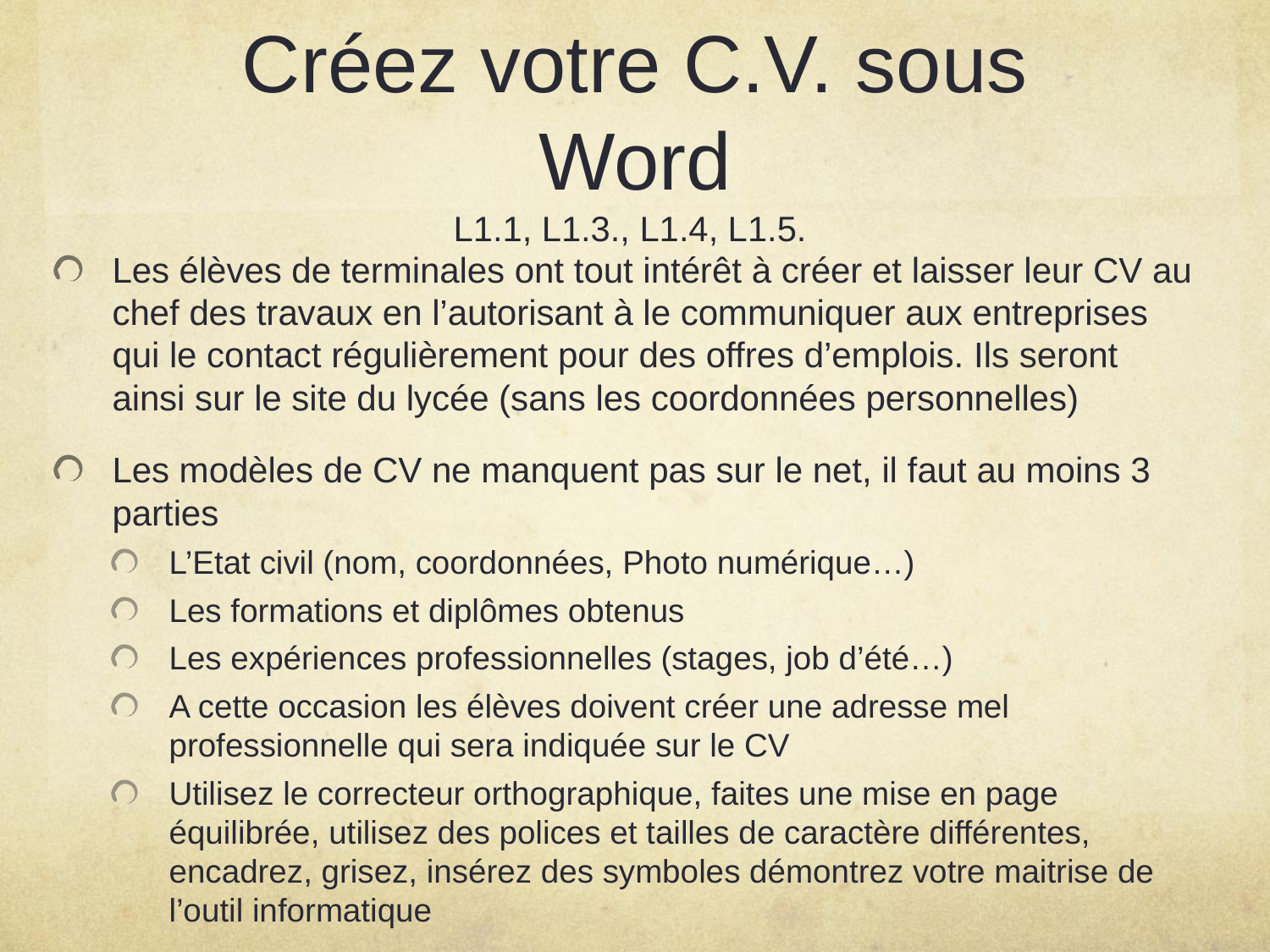

# Créez votre C.V. sous Word L1.1, L1.3., L1.4, L1.5.
Les élèves de terminales ont tout intérêt à créer et laisser leur CV au chef des travaux en l’autorisant à le communiquer aux entreprises qui le contact régulièrement pour des offres d’emplois. Ils seront ainsi sur le site du lycée (sans les coordonnées personnelles)
Les modèles de CV ne manquent pas sur le net, il faut au moins 3 parties
L’Etat civil (nom, coordonnées, Photo numérique…)
Les formations et diplômes obtenus
Les expériences professionnelles (stages, job d’été…)
A cette occasion les élèves doivent créer une adresse mel professionnelle qui sera indiquée sur le CV
Utilisez le correcteur orthographique, faites une mise en page équilibrée, utilisez des polices et tailles de caractère différentes, encadrez, grisez, insérez des symboles démontrez votre maitrise de l’outil informatique